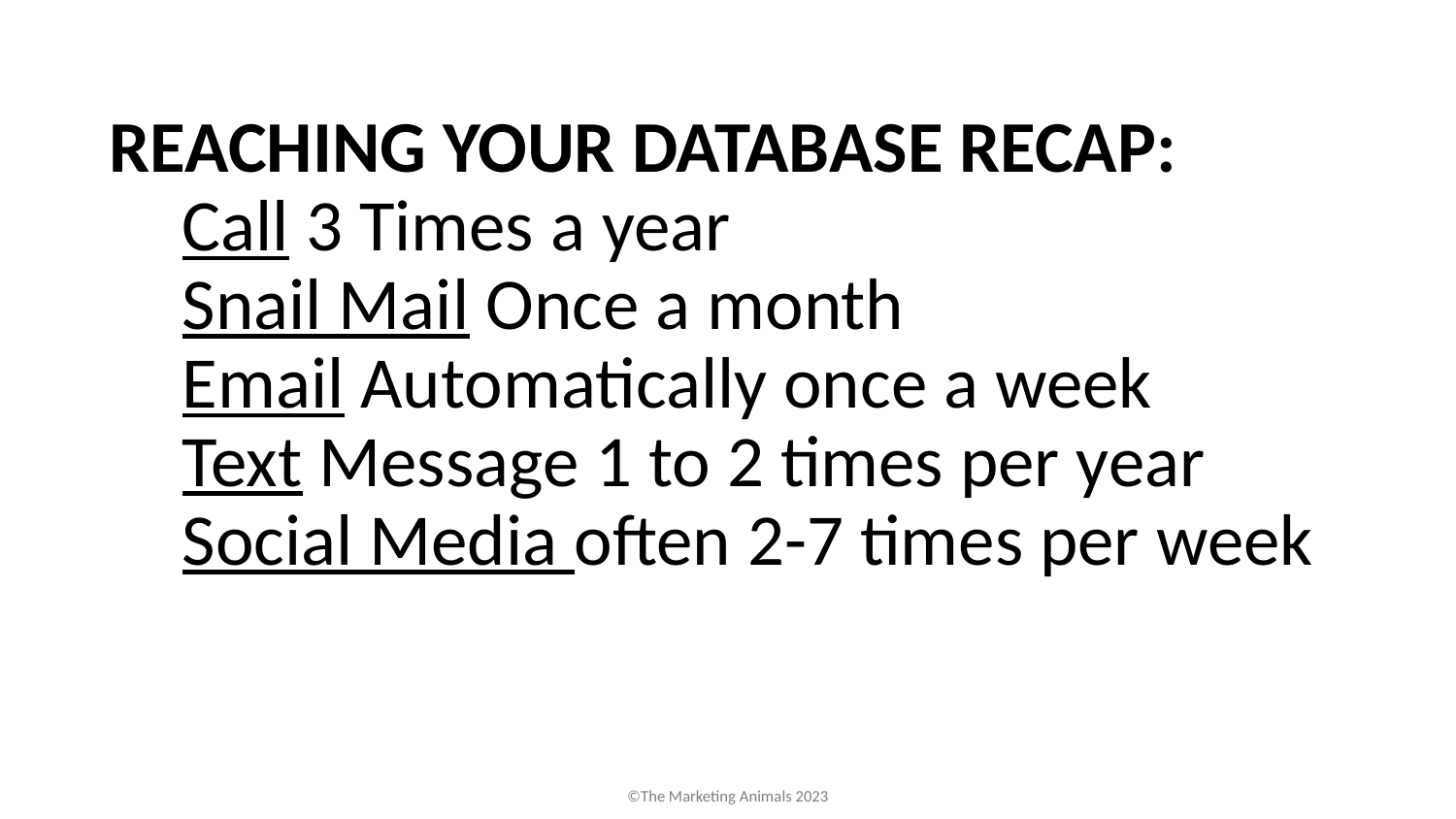

# REACHING YOUR DATABASE RECAP:
Call 3 Times a year
Snail Mail Once a month
Email Automatically once a week
Text Message 1 to 2 times per year
Social Media often 2-7 times per week
©The Marketing Animals 2023
.